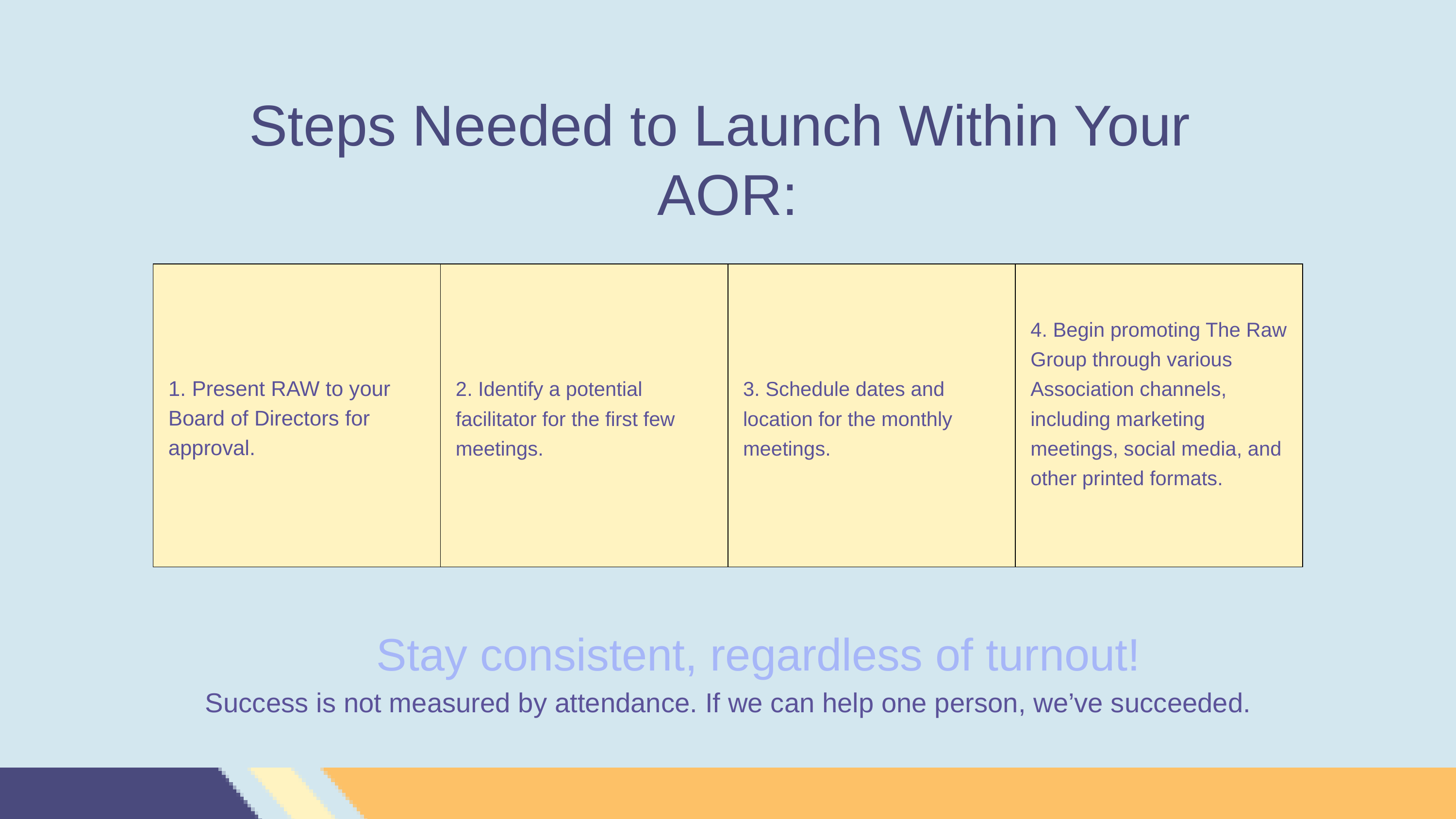

Steps Needed to Launch Within Your
AOR:
| 1. Present RAW to your Board of Directors for approval. | 2. Identify a potential facilitator for the first few meetings. | 3. Schedule dates and location for the monthly meetings. | 4. Begin promoting The Raw Group through various Association channels, including marketing meetings, social media, and other printed formats. |
| --- | --- | --- | --- |
Stay consistent, regardless of turnout!
Success is not measured by attendance. If we can help one person, we’ve succeeded.